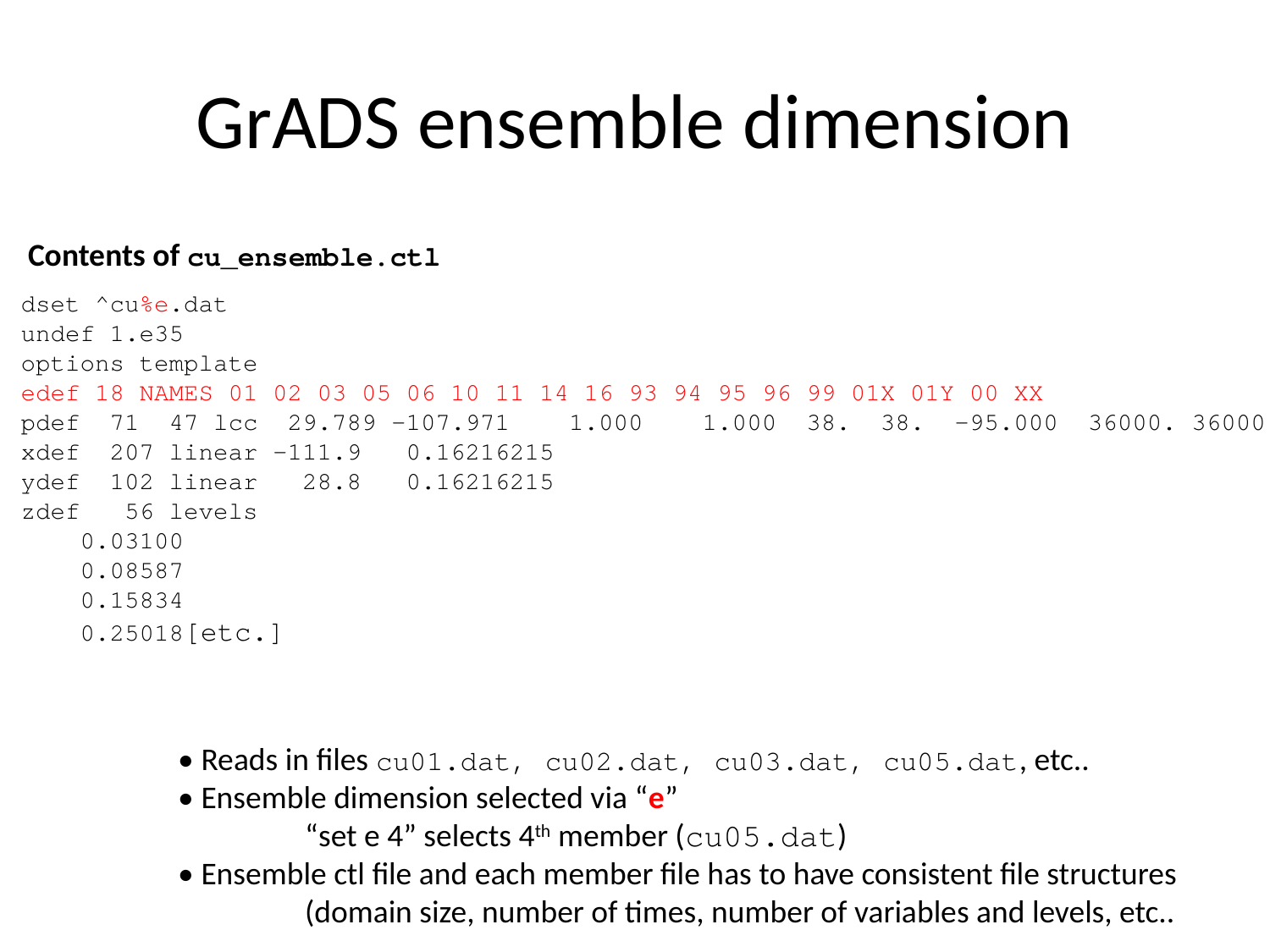

# GrADS ensemble dimension
Contents of cu_ensemble.ctl
dset ^cu%e.dat
undef 1.e35
options template
edef 18 NAMES 01 02 03 05 06 10 11 14 16 93 94 95 96 99 01X 01Y 00 XX
pdef  71  47 lcc  29.789 -107.971    1.000    1.000  38.  38.  -95.000  36000. 36000.
xdef  207 linear -111.9   0.16216215
ydef  102 linear   28.8   0.16216215
zdef   56 levels
    0.03100
    0.08587
    0.15834
    0.25018[etc.]
• Reads in files cu01.dat, cu02.dat, cu03.dat, cu05.dat, etc..
• Ensemble dimension selected via “e”
	“set e 4” selects 4th member (cu05.dat)
• Ensemble ctl file and each member file has to have consistent file structures
	(domain size, number of times, number of variables and levels, etc..